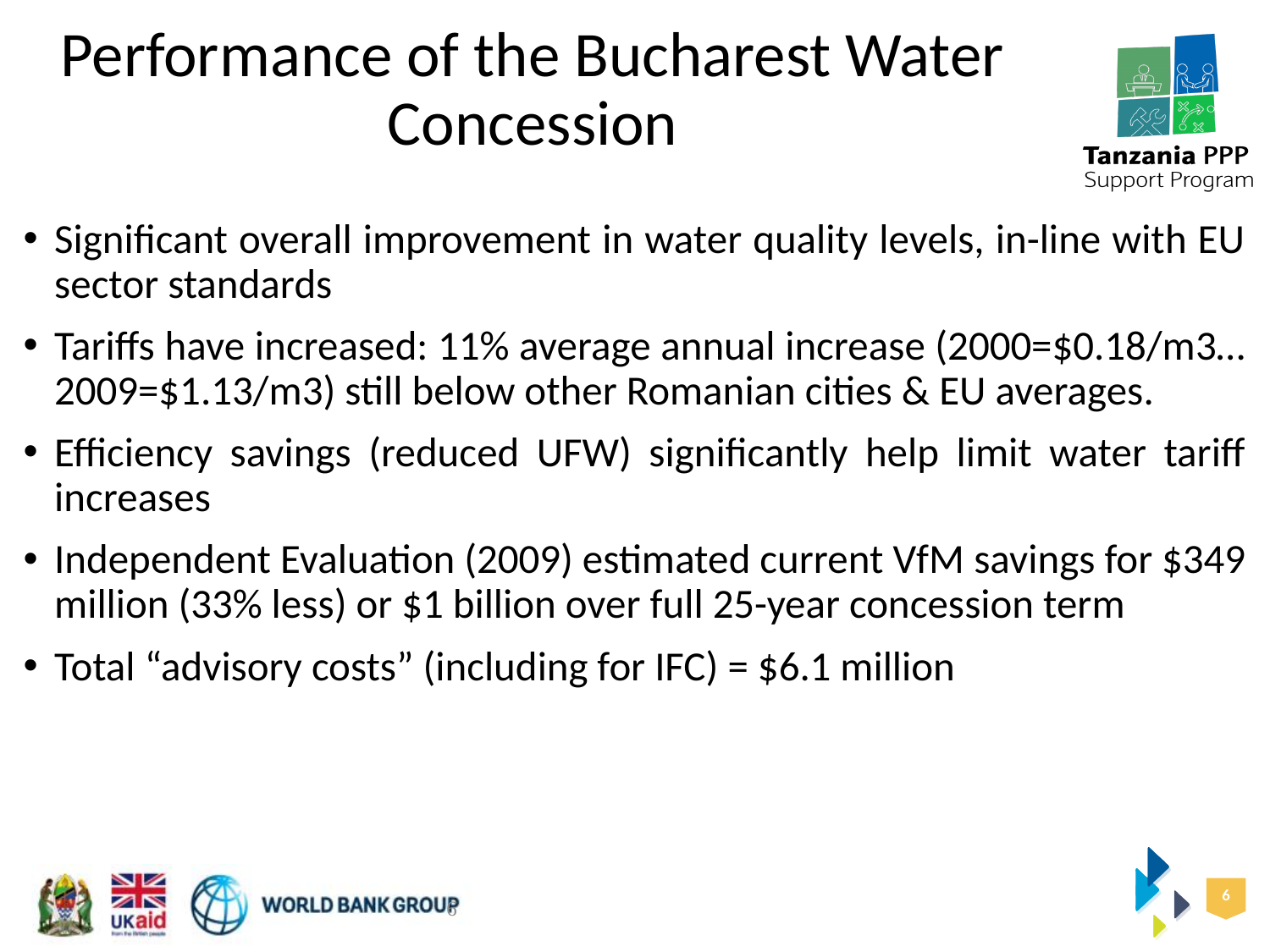

# Performance of the Bucharest Water Concession
Significant overall improvement in water quality levels, in-line with EU sector standards
Tariffs have increased: 11% average annual increase (2000=$0.18/m3… 2009=$1.13/m3) still below other Romanian cities & EU averages.
Efficiency savings (reduced UFW) significantly help limit water tariff increases
Independent Evaluation (2009) estimated current VfM savings for $349 million (33% less) or $1 billion over full 25-year concession term
Total “advisory costs” (including for IFC) = $6.1 million
6